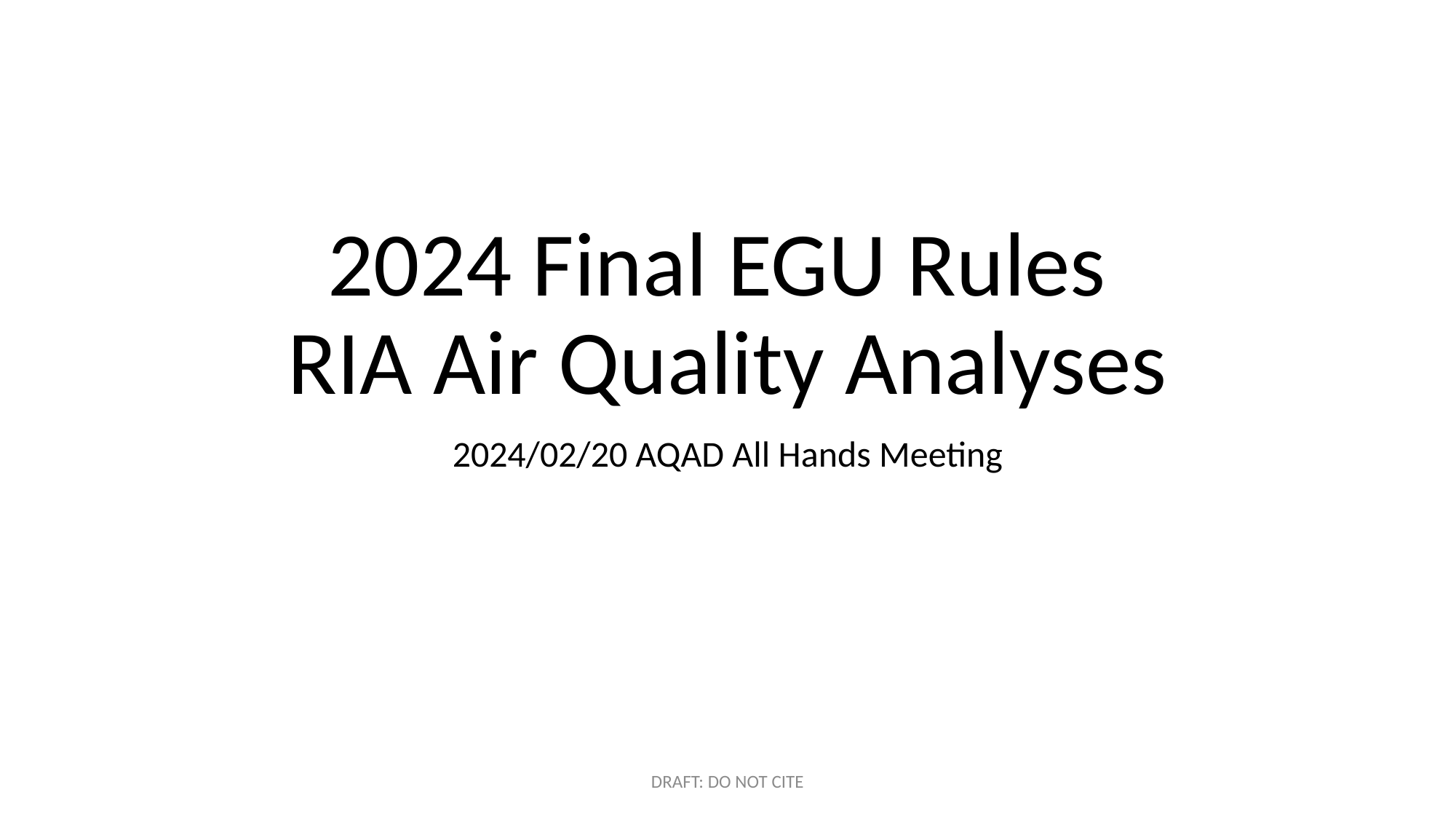

# 2024 Final EGU Rules RIA Air Quality Analyses
2024/02/20 AQAD All Hands Meeting

DRAFT: DO NOT CITE